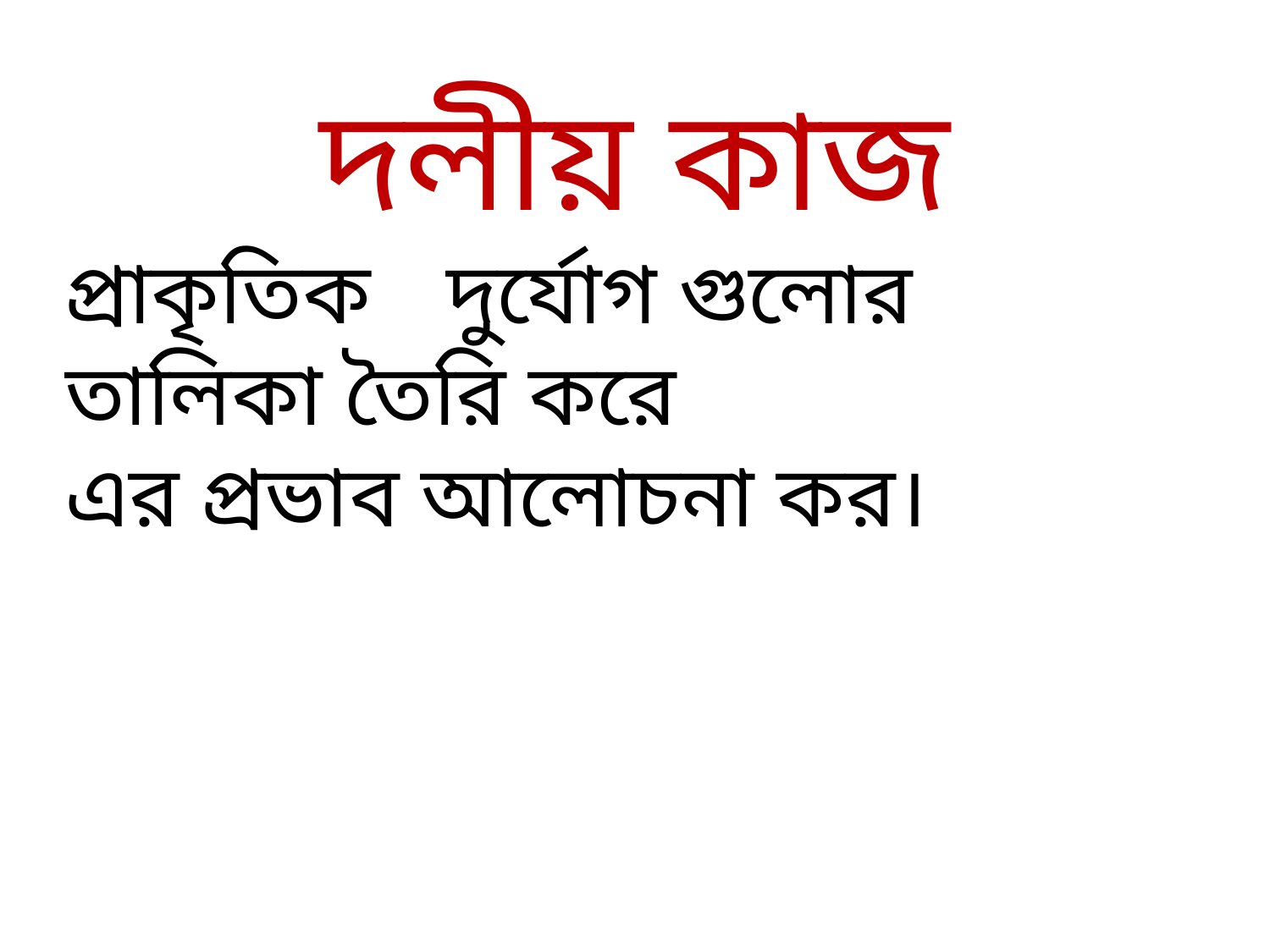

দলীয় কাজ
প্রাকৃতিক	দুর্যোগ গুলোর তালিকা তৈরি করে
এর প্রভাব আলোচনা কর।